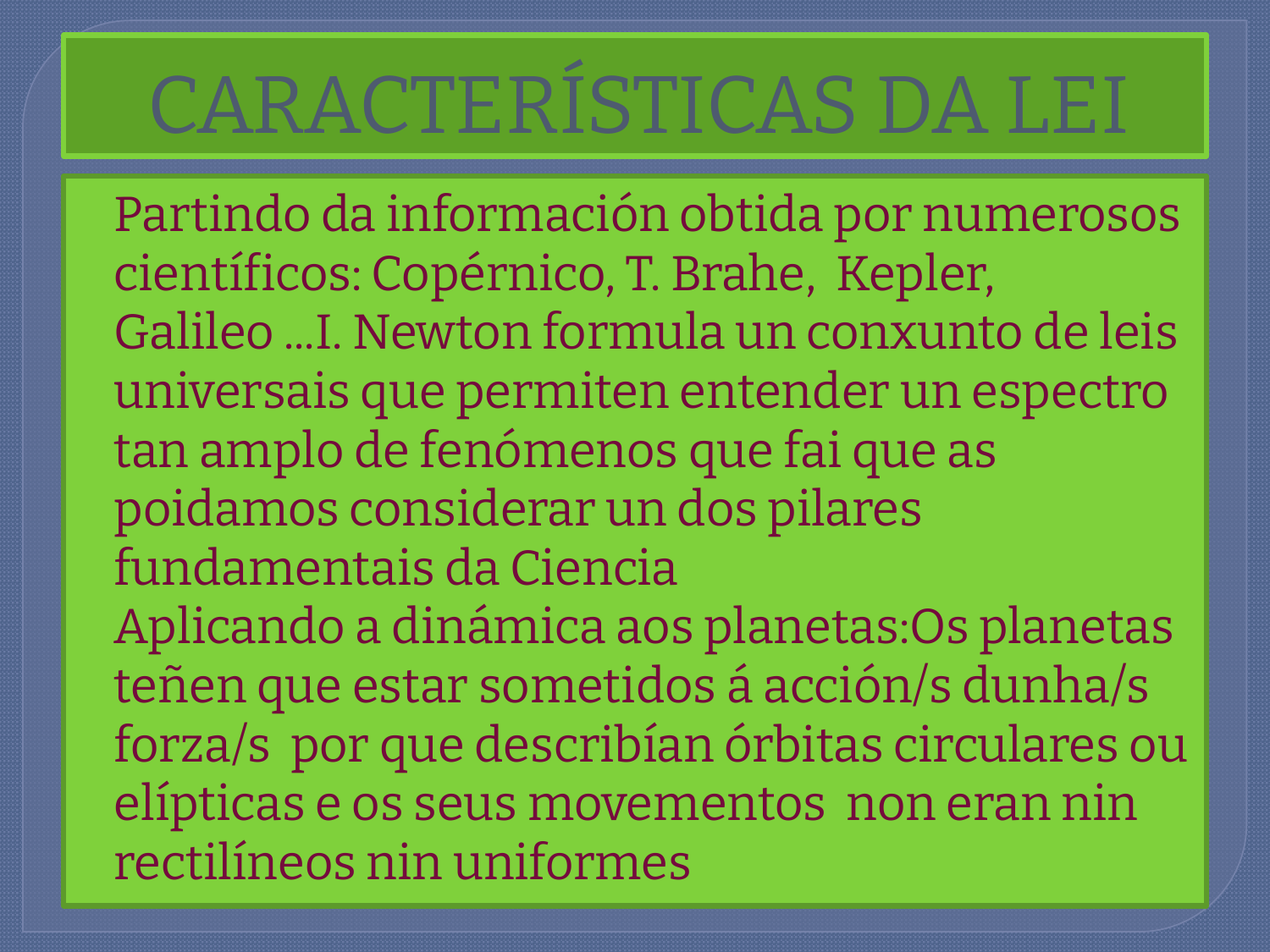

# CARACTERÍSTICAS DA LEI
Partindo da información obtida por numerosos científicos: Copérnico, T. Brahe,  Kepler, Galileo ...I. Newton formula un conxunto de leis universais que permiten entender un espectro tan amplo de fenómenos que fai que as poidamos considerar un dos pilares fundamentais da Ciencia
Aplicando a dinámica aos planetas:Os planetas teñen que estar sometidos á acción/s dunha/s forza/s  por que describían órbitas circulares ou elípticas e os seus movementos  non eran nin rectilíneos nin uniformes